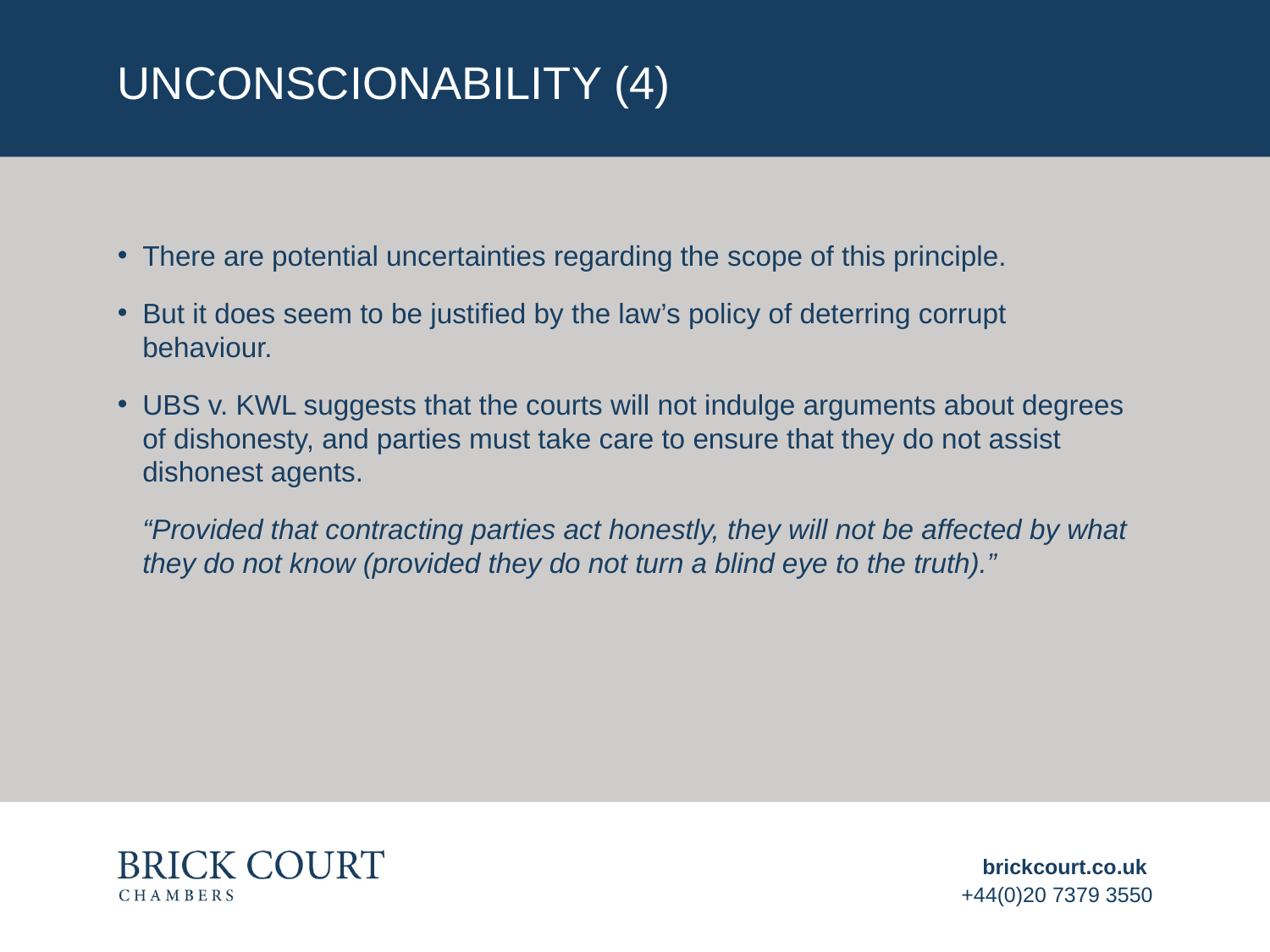

# Unconscionability (4)
There are potential uncertainties regarding the scope of this principle.
But it does seem to be justified by the law’s policy of deterring corrupt behaviour.
UBS v. KWL suggests that the courts will not indulge arguments about degrees of dishonesty, and parties must take care to ensure that they do not assist dishonest agents.
“Provided that contracting parties act honestly, they will not be affected by what they do not know (provided they do not turn a blind eye to the truth).”

brickcourt.co.uk
+44(0)20 7379 3550